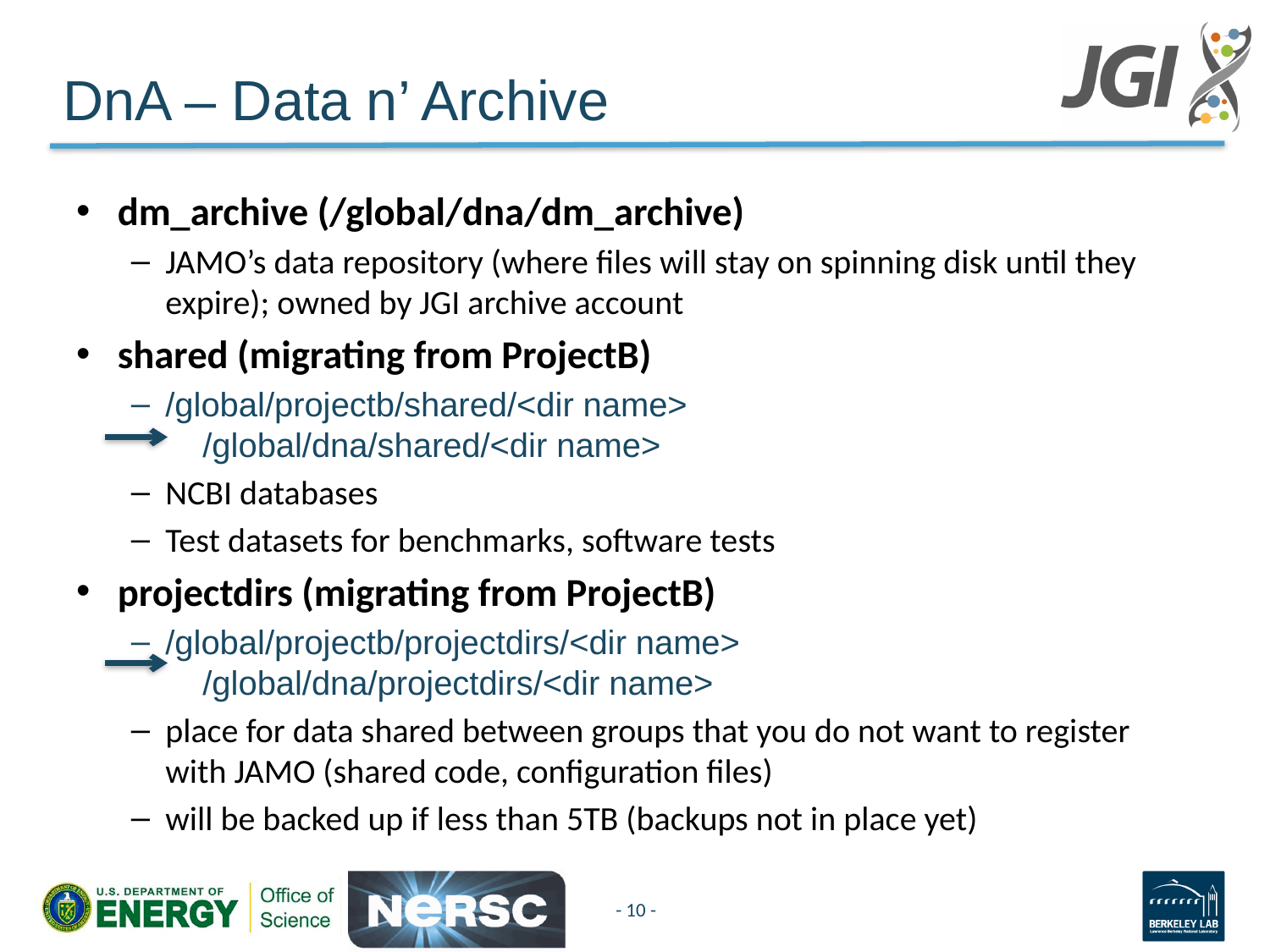

# DnA – Data n’ Archive
dm_archive (/global/dna/dm_archive)
JAMO’s data repository (where files will stay on spinning disk until they expire); owned by JGI archive account
shared (migrating from ProjectB)
/global/projectb/shared/<dir name>
    /global/dna/shared/<dir name>
NCBI databases
Test datasets for benchmarks, software tests
projectdirs (migrating from ProjectB)
/global/projectb/projectdirs/<dir name>
    /global/dna/projectdirs/<dir name>
place for data shared between groups that you do not want to register with JAMO (shared code, configuration files)
will be backed up if less than 5TB (backups not in place yet)
- 10 -